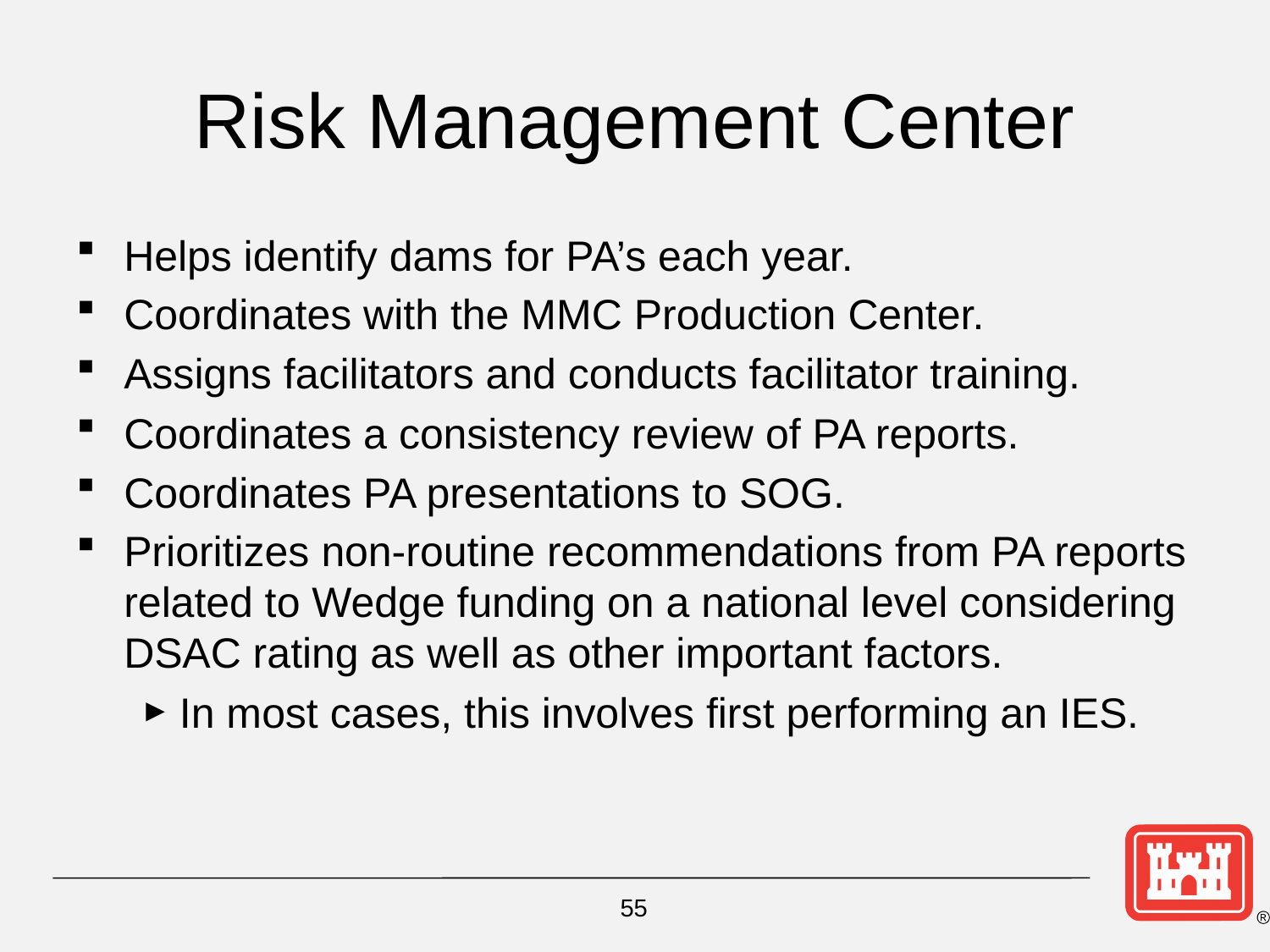

# Risk Management Center
Helps identify dams for PA’s each year.
Coordinates with the MMC Production Center.
Assigns facilitators and conducts facilitator training.
Coordinates a consistency review of PA reports.
Coordinates PA presentations to SOG.
Prioritizes non-routine recommendations from PA reports related to Wedge funding on a national level considering DSAC rating as well as other important factors.
In most cases, this involves first performing an IES.
55